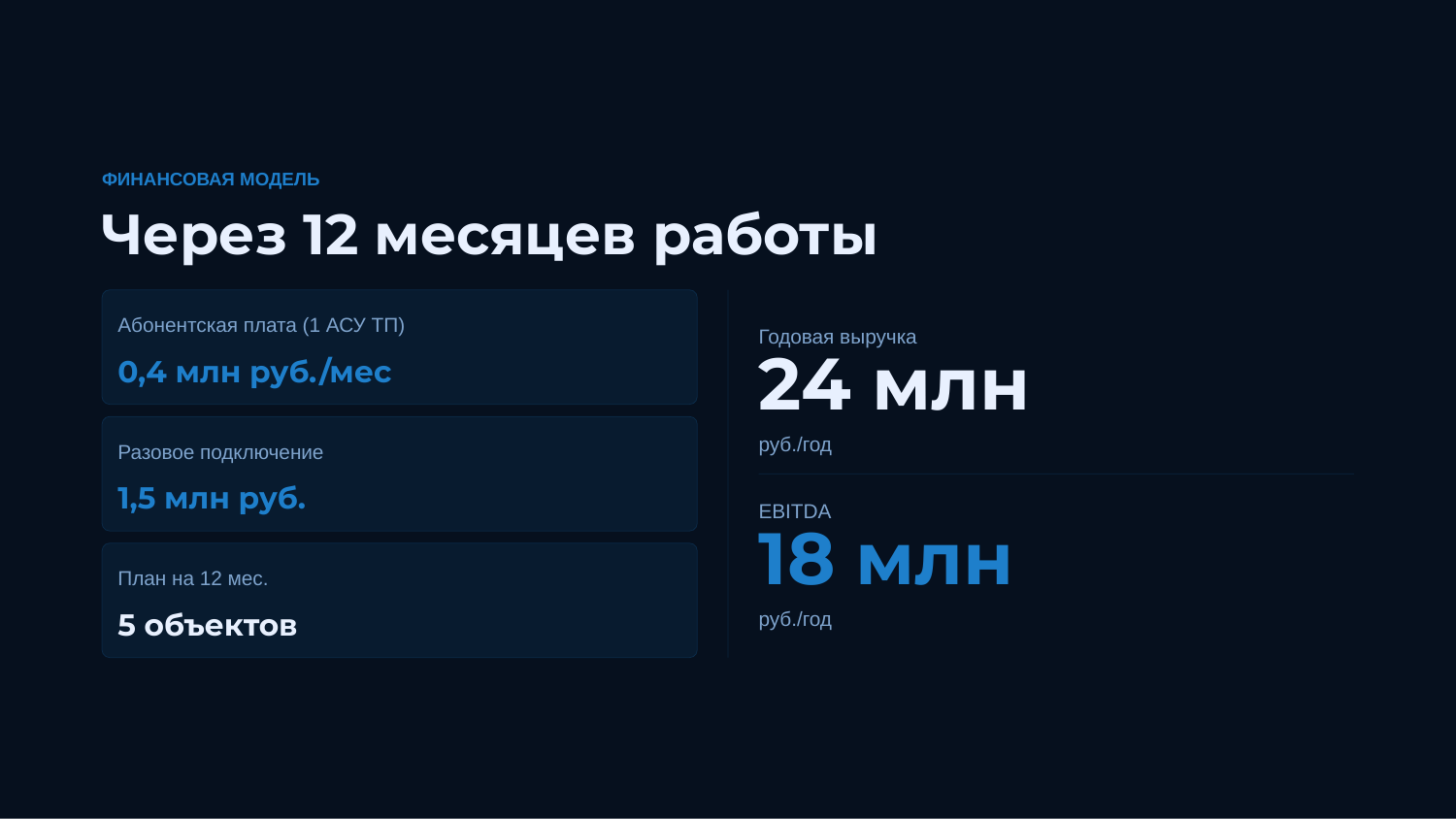

ФИНАНСОВАЯ МОДЕЛЬ
Через 12 месяцев работы

Абонентская плата (1 АСУ ТП)
Годовая выручка
0,4 млн руб./мес
24 млн

руб./год
Разовое подключение
1,5 млн руб.

EBITDA
18 млн

План на 12 мес.
5 объектов
руб./год